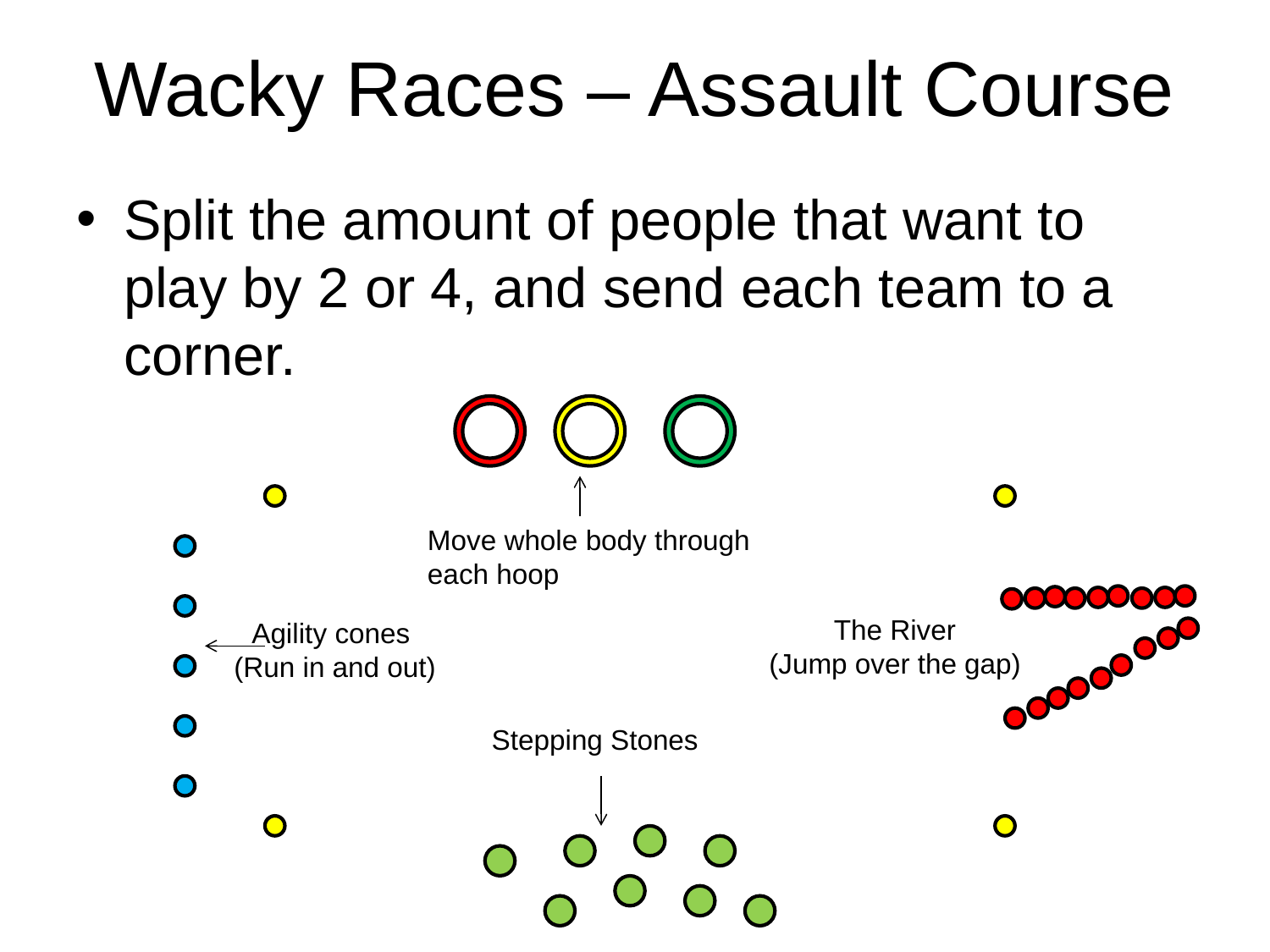

# Wacky Races – Assault Course
Split the amount of people that want to play by 2 or 4, and send each team to a corner.

Move whole body through each hoop

The River
(Jump over the gap)
Agility cones
(Run in and out)

Stepping Stones